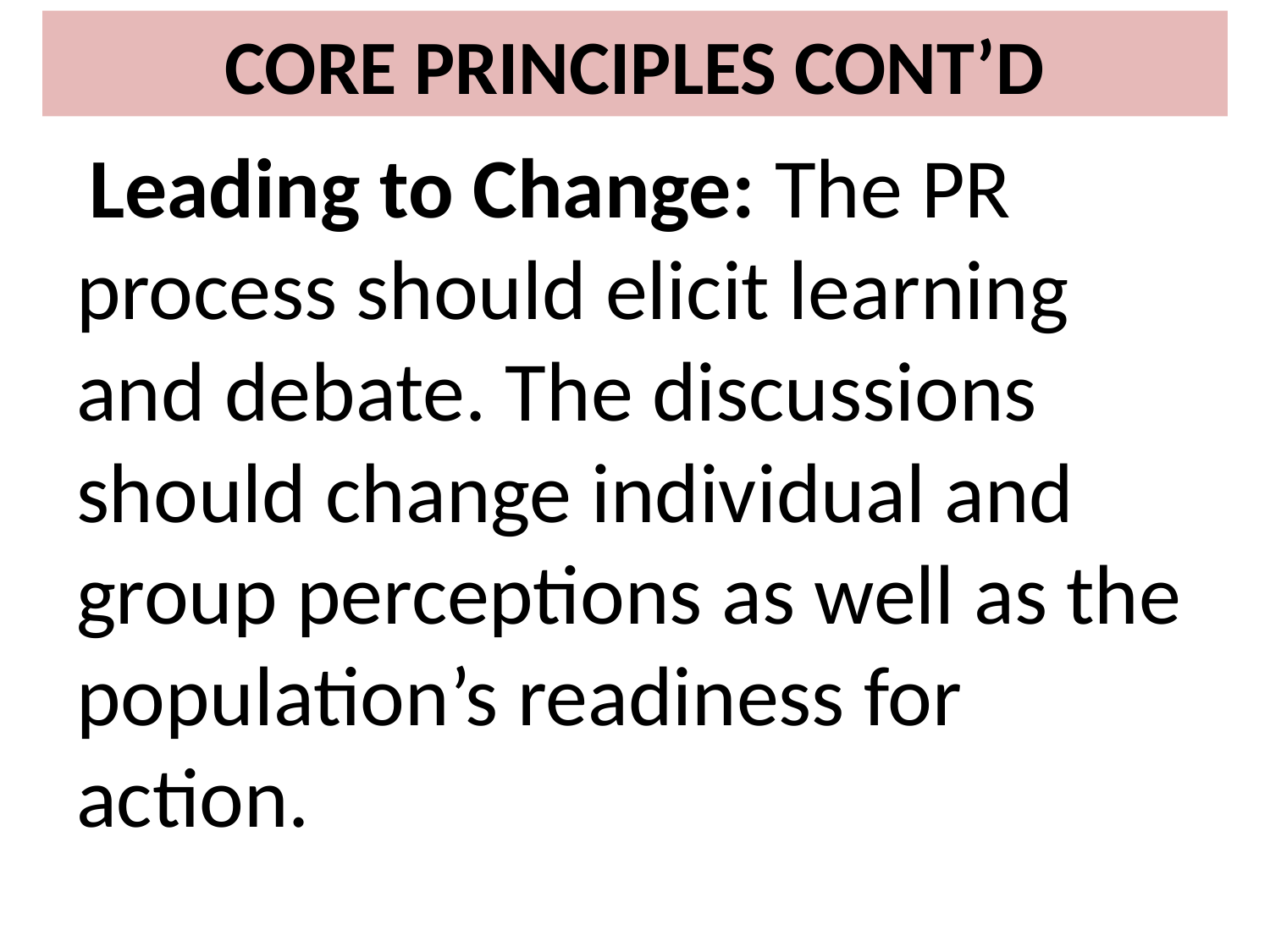

# CORE PRINCIPLES CONT’D
 Leading to Change: The PR process should elicit learning and debate. The discussions should change individual and group perceptions as well as the population’s readiness for action.